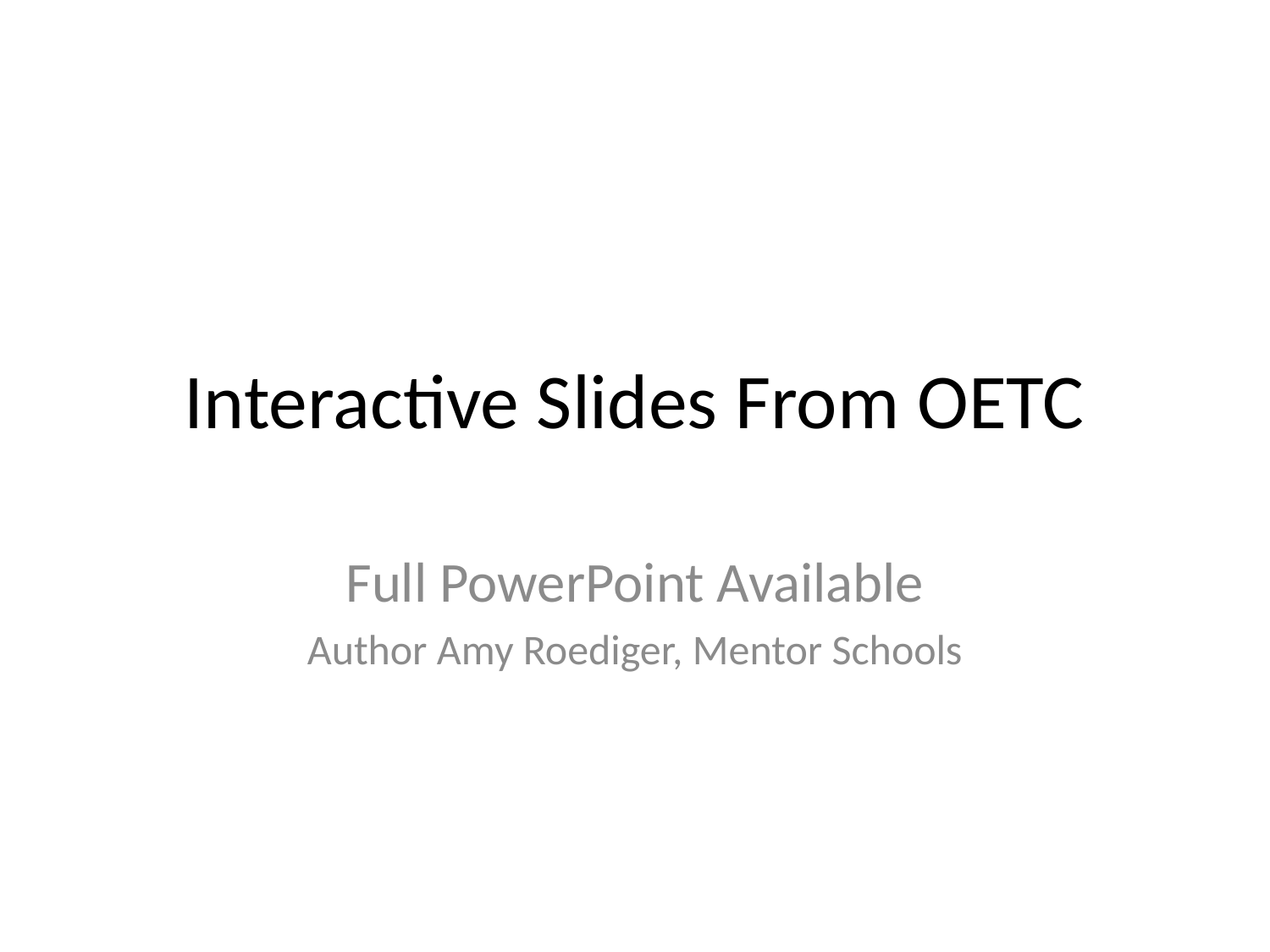

# Interactive Slides From OETC
Full PowerPoint Available
Author Amy Roediger, Mentor Schools